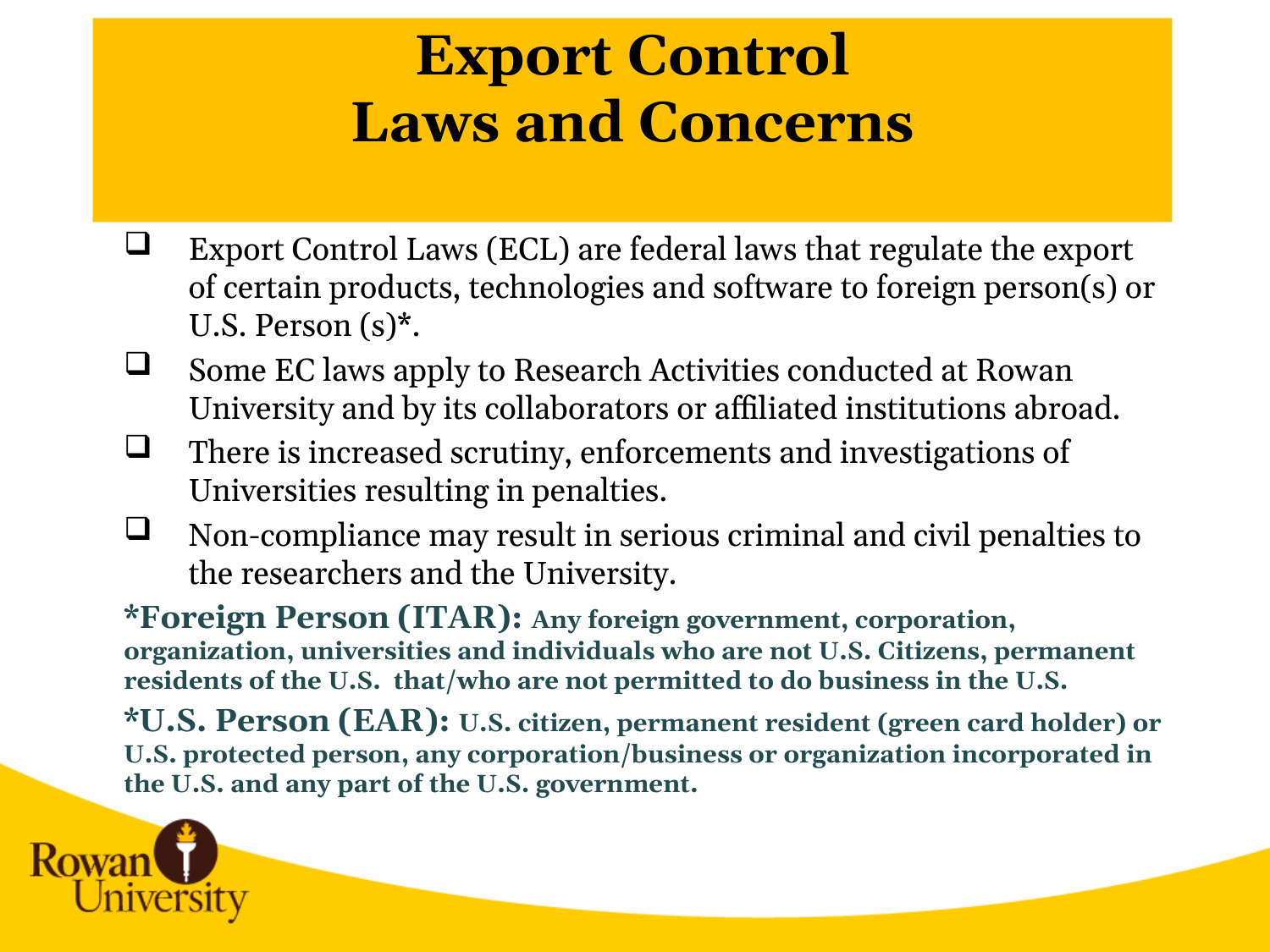

# Export Control Laws and Concerns

Export Control Laws (ECL) are federal laws that regulate the export of certain products, technologies and software to foreign person(s) or U.S. Person (s)*.
Some EC laws apply to Research Activities conducted at Rowan University and by its collaborators or affiliated institutions abroad.
There is increased scrutiny, enforcements and investigations of Universities resulting in penalties.
Non-compliance may result in serious criminal and civil penalties to the researchers and the University.
*Foreign Person (ITAR): Any foreign government, corporation, organization, universities and individuals who are not U.S. Citizens, permanent residents of the U.S.  that/who are not permitted to do business in the U.S.
*U.S. Person (EAR): U.S. citizen, permanent resident (green card holder) or U.S. protected person, any corporation/business or organization incorporated in the U.S. and any part of the U.S. government.